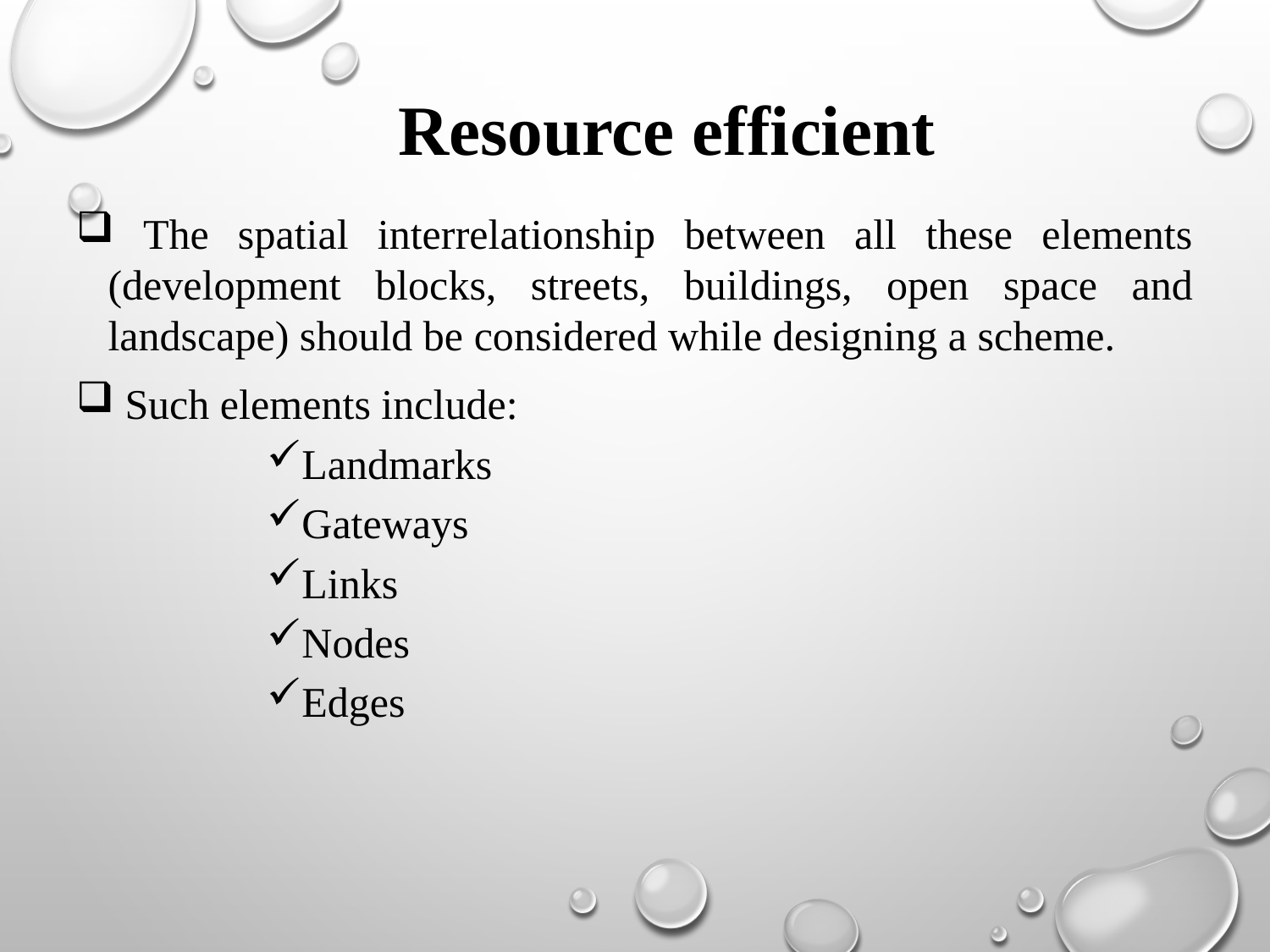

# Resource efficient
 The spatial interrelationship between all these elements (development blocks, streets, buildings, open space and landscape) should be considered while designing a scheme.
 Such elements include:
Landmarks
Gateways
Links
Nodes
Edges